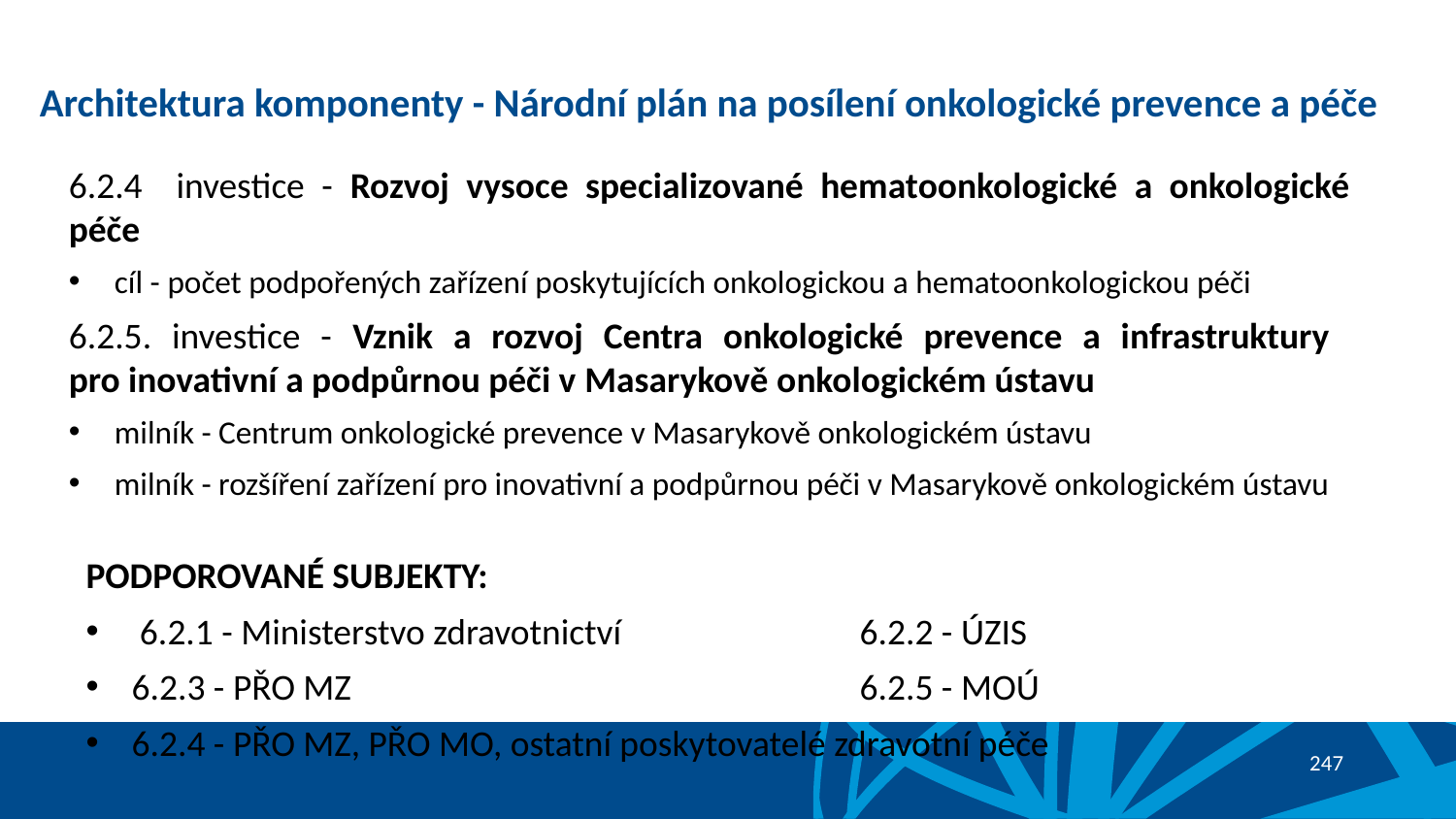

# Architektura komponenty - Národní plán na posílení onkologické prevence a péče
6.2.4  investice - Rozvoj vysoce specializované hematoonkologické a onkologické péče
cíl - počet podpořených zařízení poskytujících onkologickou a hematoonkologickou péči
6.2.5. investice - Vznik a rozvoj Centra onkologické prevence a infrastruktury
pro inovativní a podpůrnou péči v Masarykově onkologickém ústavu
milník - Centrum onkologické prevence v Masarykově onkologickém ústavu
milník - rozšíření zařízení pro inovativní a podpůrnou péči v Masarykově onkologickém ústavu

PODPOROVANÉ SUBJEKTY:
 6.2.1 - Ministerstvo zdravotnictví 		6.2.2 - ÚZIS
6.2.3 - PŘO MZ				6.2.5 - MOÚ
6.2.4 - PŘO MZ, PŘO MO, ostatní poskytovatelé zdravotní péče